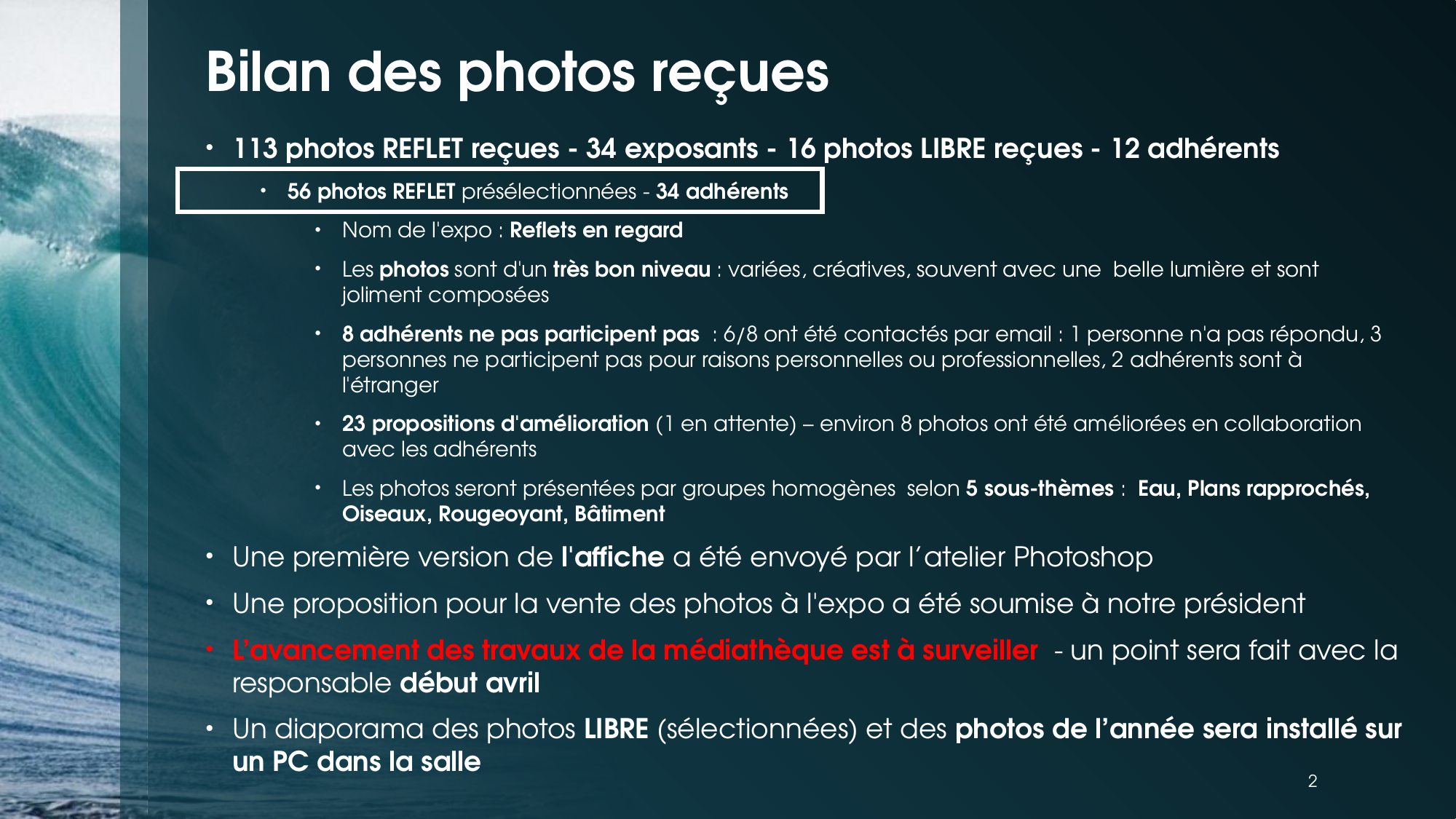

# Bilan des photos reçues
113 photos REFLET reçues - 34 exposants - 16 photos LIBRE reçues - 12 adhérents
56 photos REFLET présélectionnées - 34 adhérents
Nom de l'expo : Reflets en regard
Les photos sont d'un très bon niveau : variées, créatives, souvent avec une  belle lumière et sont joliment composées
8 adhérents ne pas participent pas  : 6/8 ont été contactés par email : 1 personne n'a pas répondu, 3 personnes ne participent pas pour raisons personnelles ou professionnelles, 2 adhérents sont à l'étranger
23 propositions d'amélioration (1 en attente) – environ 8 photos ont été améliorées en collaboration avec les adhérents
Les photos seront présentées par groupes homogènes  selon 5 sous-thèmes :  Eau, Plans rapprochés, Oiseaux, Rougeoyant, Bâtiment
Une première version de l'affiche a été envoyé par l’atelier Photoshop
Une proposition pour la vente des photos à l'expo a été soumise à notre président
L’avancement des travaux de la médiathèque est à surveiller  - un point sera fait avec la responsable début avril
Un diaporama des photos LIBRE (sélectionnées) et des photos de l’année sera installé sur un PC dans la salle

2